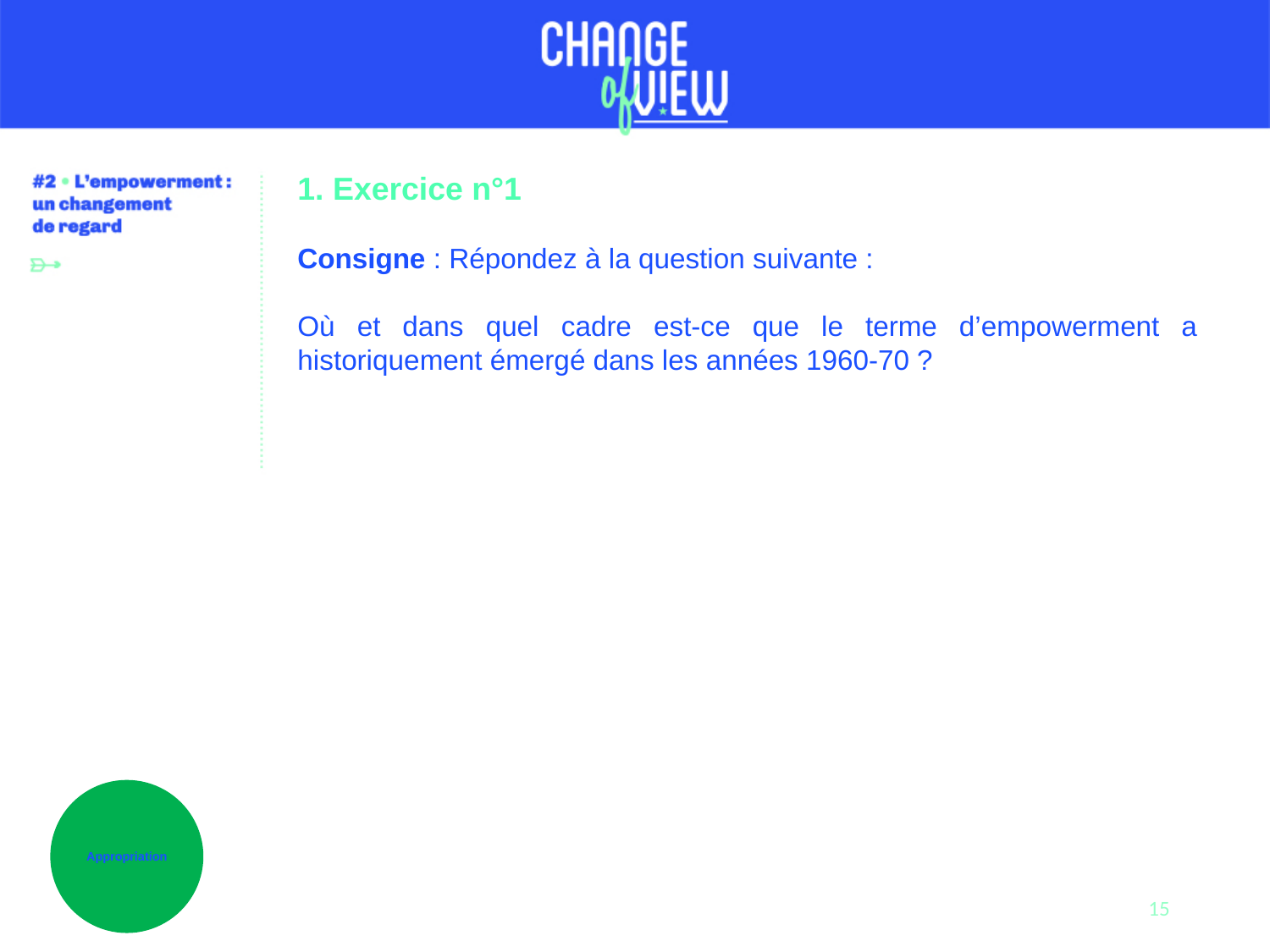

1. Exercice n°1

Consigne : Répondez à la question suivante :

Où et dans quel cadre est-ce que le terme d’empowerment a historiquement émergé dans les années 1960-70 ?

Appropriation
15